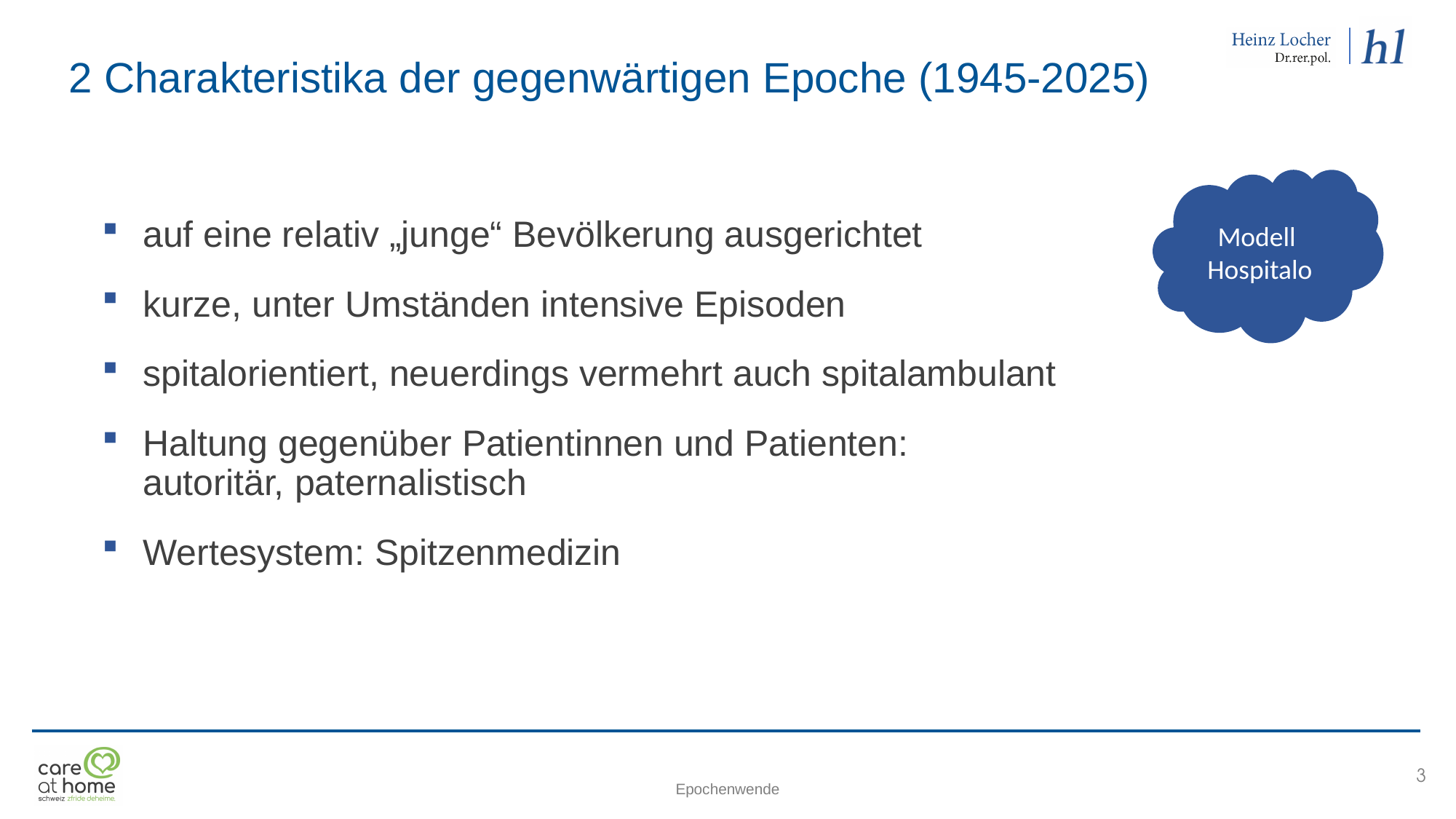

2 Charakteristika der gegenwärtigen Epoche (1945-2025)
Modell
Hospitalo
auf eine relativ „junge“ Bevölkerung ausgerichtet
kurze, unter Umständen intensive Episoden
spitalorientiert, neuerdings vermehrt auch spitalambulant
Haltung gegenüber Patientinnen und Patienten:
autoritär, paternalistisch
Wertesystem: Spitzenmedizin
Epochenwende